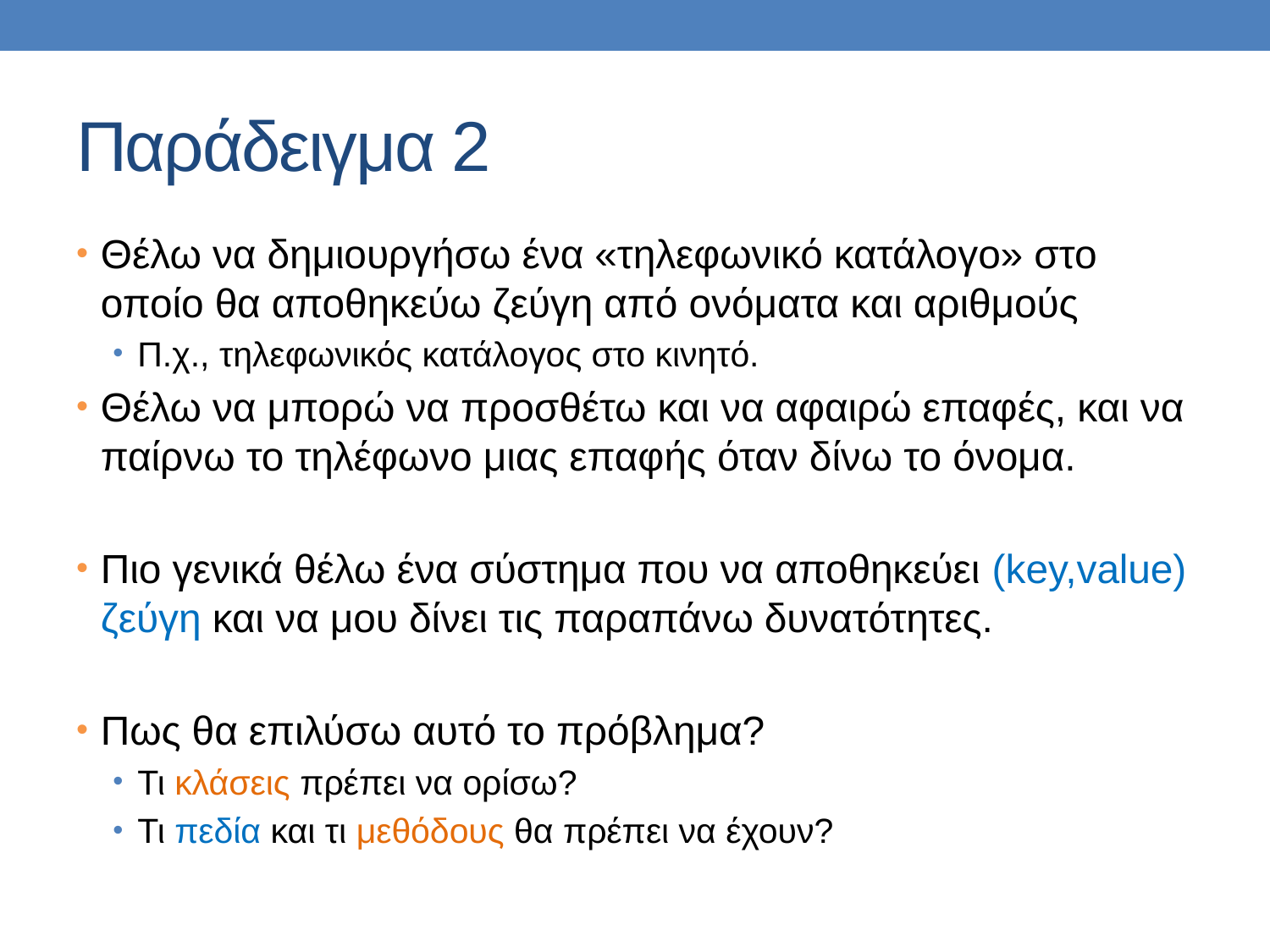

# Παράδειγμα 2
Θέλω να δημιουργήσω ένα «τηλεφωνικό κατάλογο» στο οποίο θα αποθηκεύω ζεύγη από ονόματα και αριθμούς
Π.χ., τηλεφωνικός κατάλογος στο κινητό.
Θέλω να μπορώ να προσθέτω και να αφαιρώ επαφές, και να παίρνω το τηλέφωνο μιας επαφής όταν δίνω το όνομα.

Πιο γενικά θέλω ένα σύστημα που να αποθηκεύει (key,value) ζεύγη και να μου δίνει τις παραπάνω δυνατότητες.

Πως θα επιλύσω αυτό το πρόβλημα?
Τι κλάσεις πρέπει να ορίσω?
Τι πεδία και τι μεθόδους θα πρέπει να έχουν?